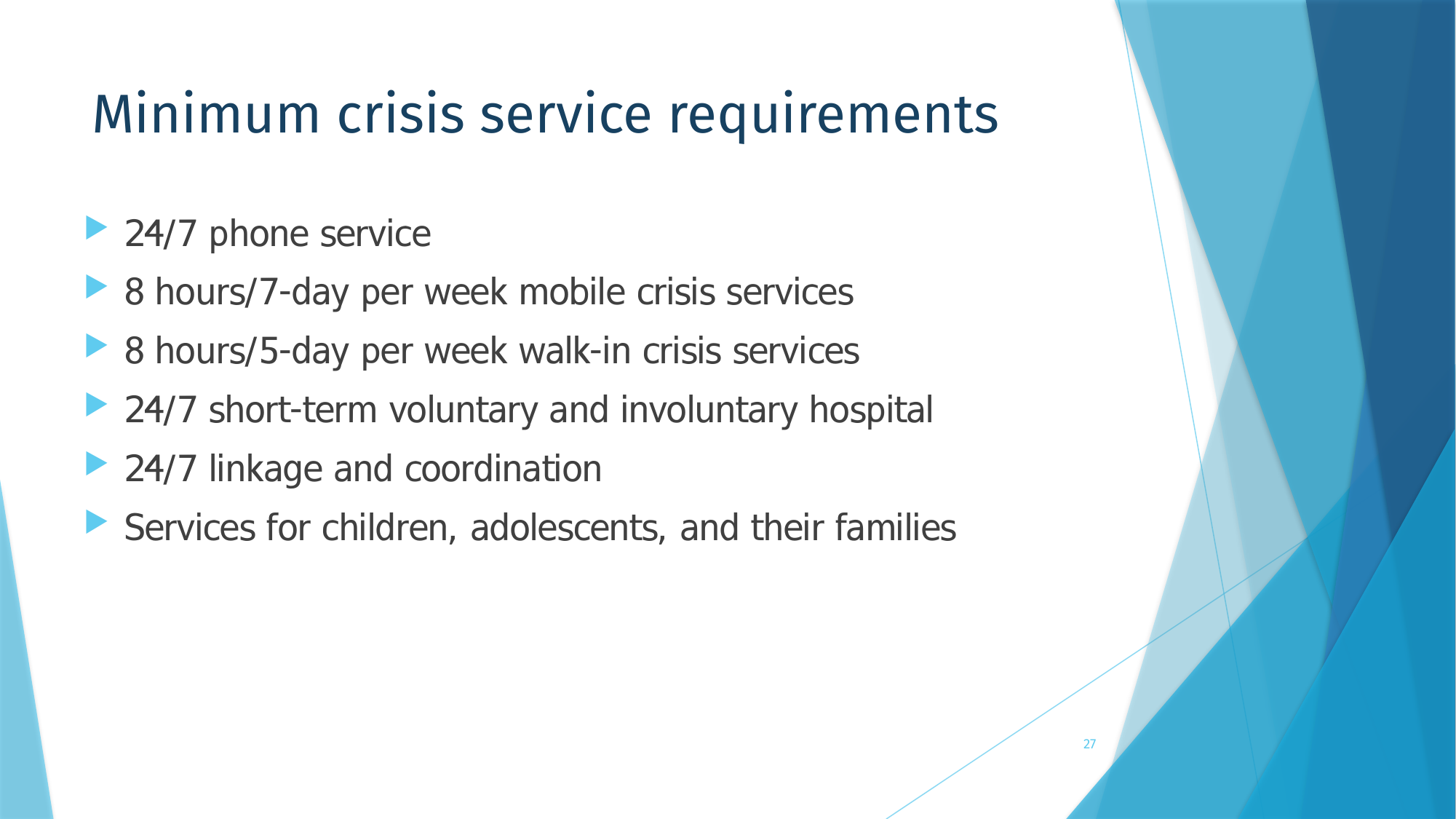

# Minimum crisis service requirements
24/7 phone service
8 hours/7-day per week mobile crisis services
8 hours/5-day per week walk-in crisis services
24/7 short-term voluntary and involuntary hospital
24/7 linkage and coordination
Services for children, adolescents, and their families

27